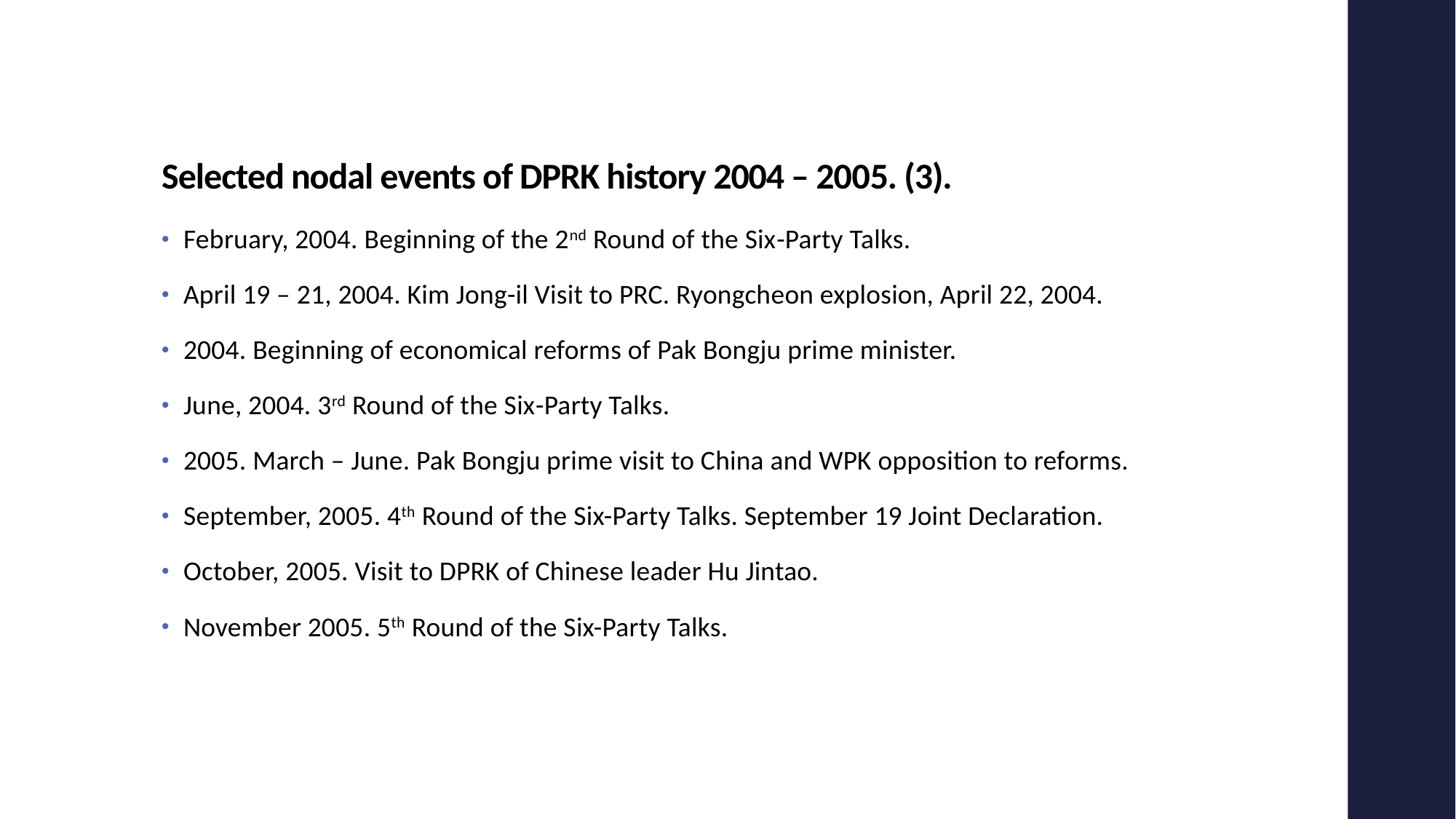

# Selected nodal events of DPRK history 2004 – 2005. (3).
February, 2004. Beginning of the 2nd Round of the Six-Party Talks.
April 19 – 21, 2004. Kim Jong-il Visit to PRC. Ryongcheon explosion, April 22, 2004.
2004. Beginning of economical reforms of Pak Bongju prime minister.
June, 2004. 3rd Round of the Six-Party Talks.
2005. March – June. Pak Bongju prime visit to China and WPK opposition to reforms.
September, 2005. 4th Round of the Six-Party Talks. September 19 Joint Declaration.
October, 2005. Visit to DPRK of Chinese leader Hu Jintao.
November 2005. 5th Round of the Six-Party Talks.